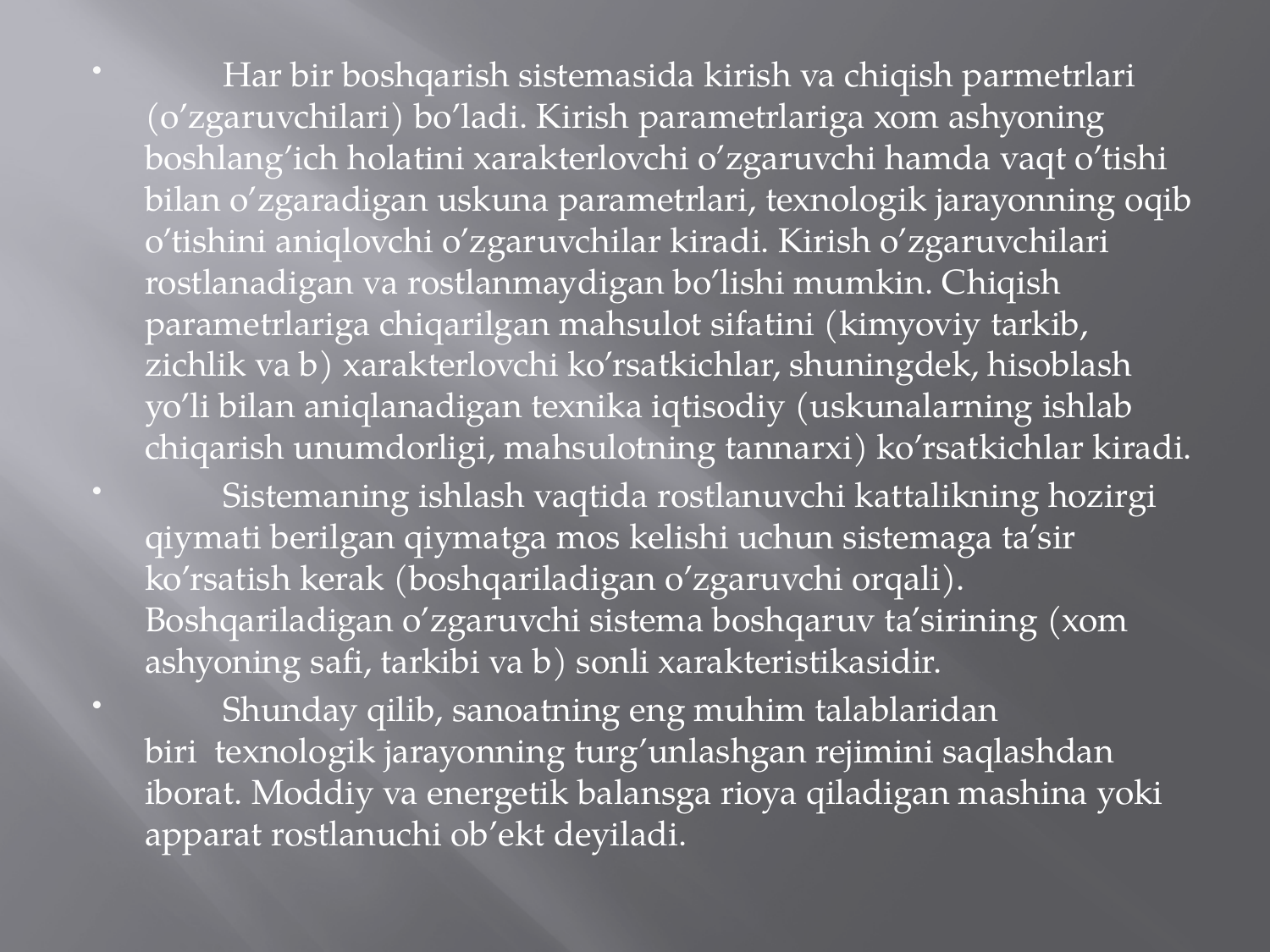

Har bir boshqarish sistemasida kirish va chiqish parmetrlari (o’zgaruvchilari) bo’ladi. Kirish parametrlariga xom ashyoning boshlang’ich holatini xarakterlovchi o’zgaruvchi hamda vaqt o’tishi bilan o’zgaradigan uskuna parametrlari, texnologik jarayonning oqib o’tishini aniqlovchi o’zgaruvchilar kiradi. Kirish o’zgaruvchilari rostlanadigan va rostlanmaydigan bo’lishi mumkin. Chiqish parametrlariga chiqarilgan mahsulot sifatini (kimyoviy tarkib, zichlik va b) xarakterlovchi ko’rsatkichlar, shuningdek, hisoblash yo’li bilan aniqlanadigan texnika iqtisodiy (uskunalarning ishlab chiqarish unumdorligi, mahsulotning tannarxi) ko’rsatkichlar kiradi.
         Sistemaning ishlash vaqtida rostlanuvchi kattalikning hozirgi qiymati berilgan qiymatga mos kelishi uchun sistemaga ta’sir ko’rsatish kerak (boshqariladigan o’zgaruvchi orqali). Boshqariladigan o’zgaruvchi sistema boshqaruv ta’sirining (xom ashyoning safi, tarkibi va b) sonli xarakteristikasidir.
         Shunday qilib, sanoatning eng muhim talablaridan biri  texnologik jarayonning turg’unlashgan rejimini saqlashdan iborat. Moddiy va energetik balansga rioya qiladigan mashina yoki apparat rostlanuchi ob’ekt deyiladi.